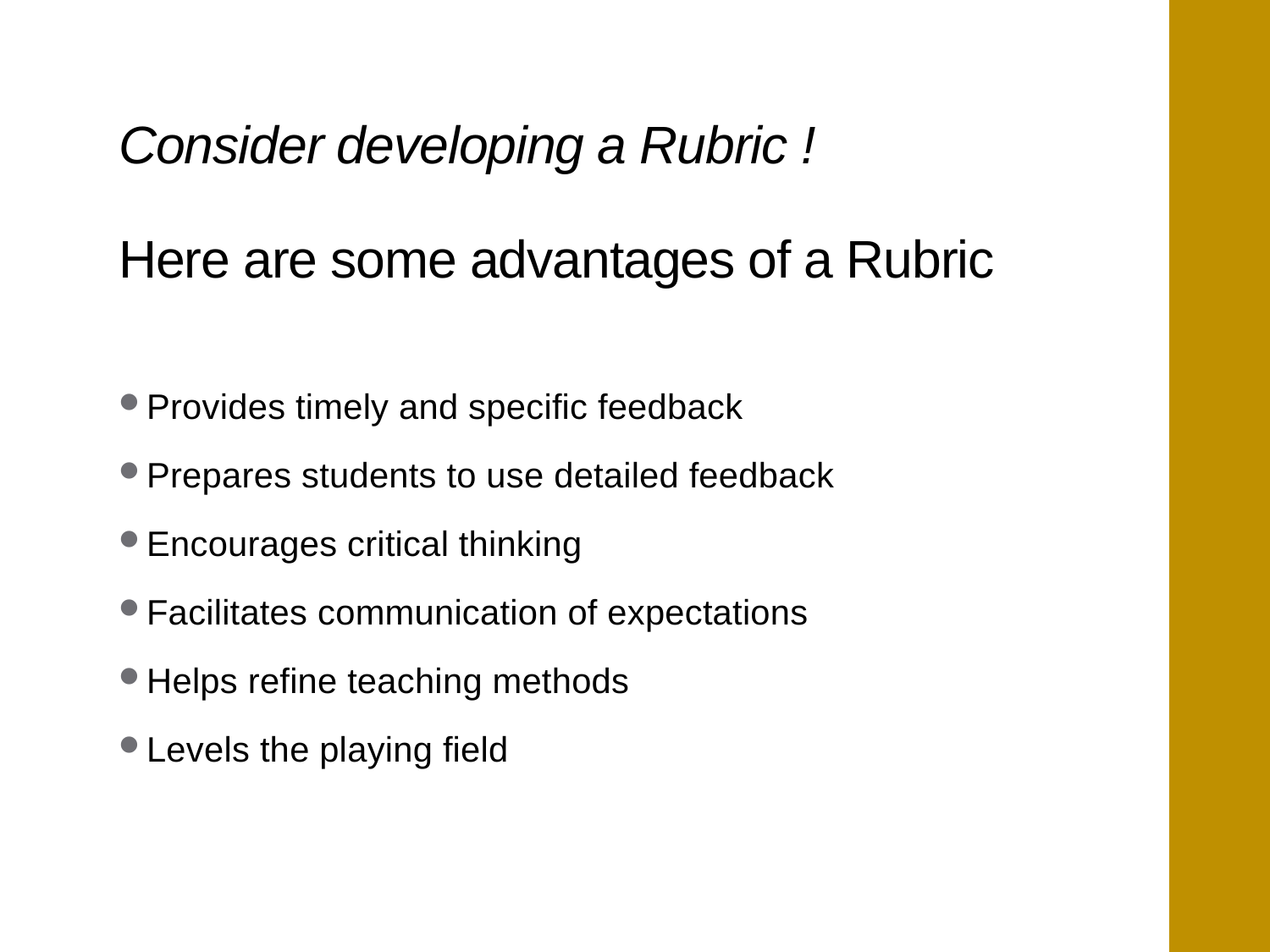

# Consider developing a Rubric ! Here are some advantages of a Rubric
Provides timely and specific feedback
Prepares students to use detailed feedback
Encourages critical thinking
Facilitates communication of expectations
Helps refine teaching methods
Levels the playing field